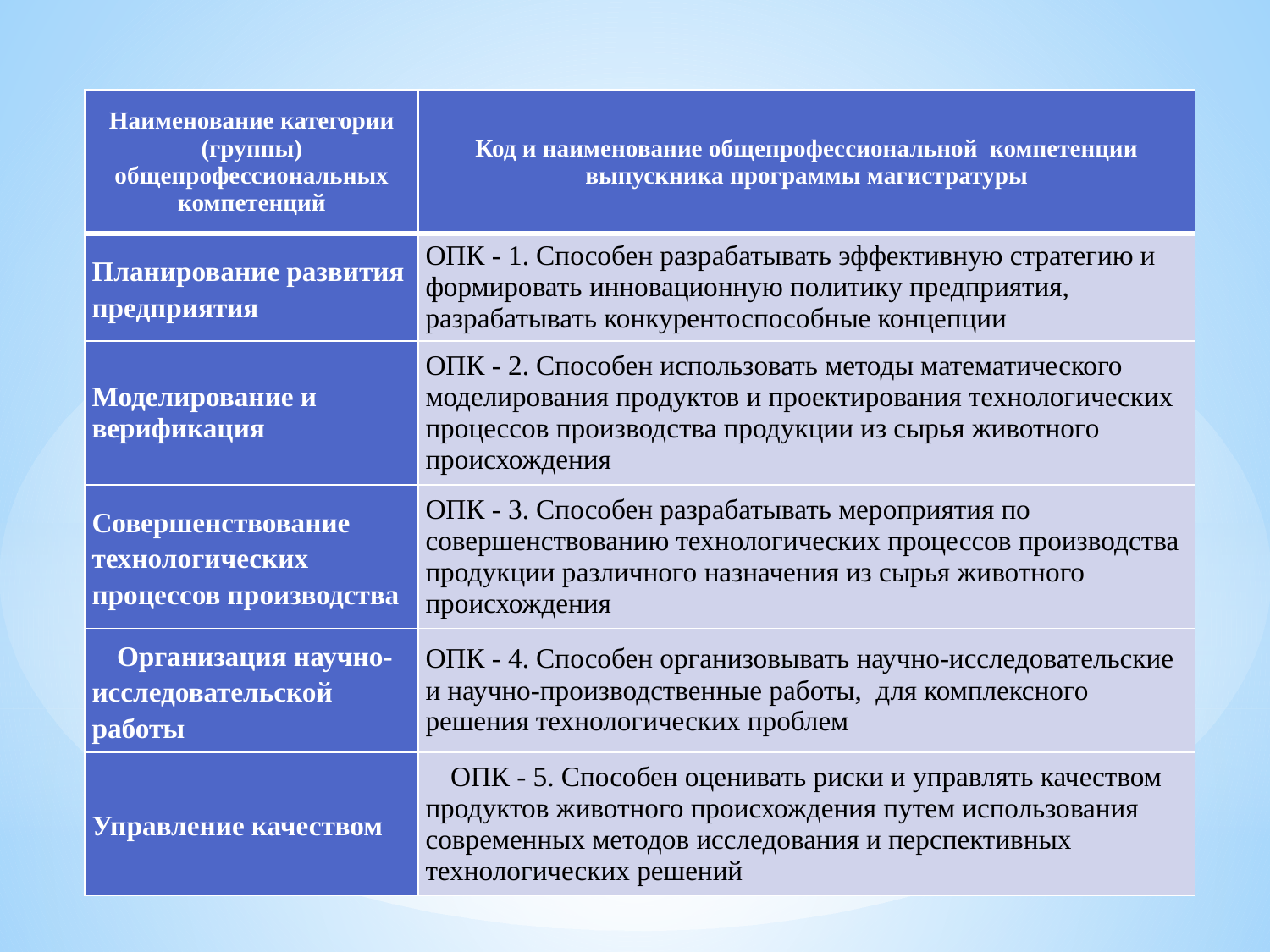

| Наименование категории (группы) общепрофессиональных компетенций | Код и наименование общепрофессиональной компетенции выпускника программы магистратуры |
| --- | --- |
| Планирование развития предприятия | ОПК - 1. Способен разрабатывать эффективную стратегию и формировать инновационную политику предприятия, разрабатывать конкурентоспособные концепции |
| Моделирование и верификация | ОПК - 2. Способен использовать методы математического моделирования продуктов и проектирования технологических процессов производства продукции из сырья животного происхождения |
| Совершенствование технологических процессов производства | ОПК - 3. Способен разрабатывать мероприятия по совершенствованию технологических процессов производства продукции различного назначения из сырья животного происхождения |
| Организация научно-исследовательской работы | ОПК - 4. Способен организовывать научно-исследовательские и научно-производственные работы, для комплексного решения технологических проблем |
| Управление качеством | ОПК - 5. Способен оценивать риски и управлять качеством продуктов животного происхождения путем использования современных методов исследования и перспективных технологических решений |